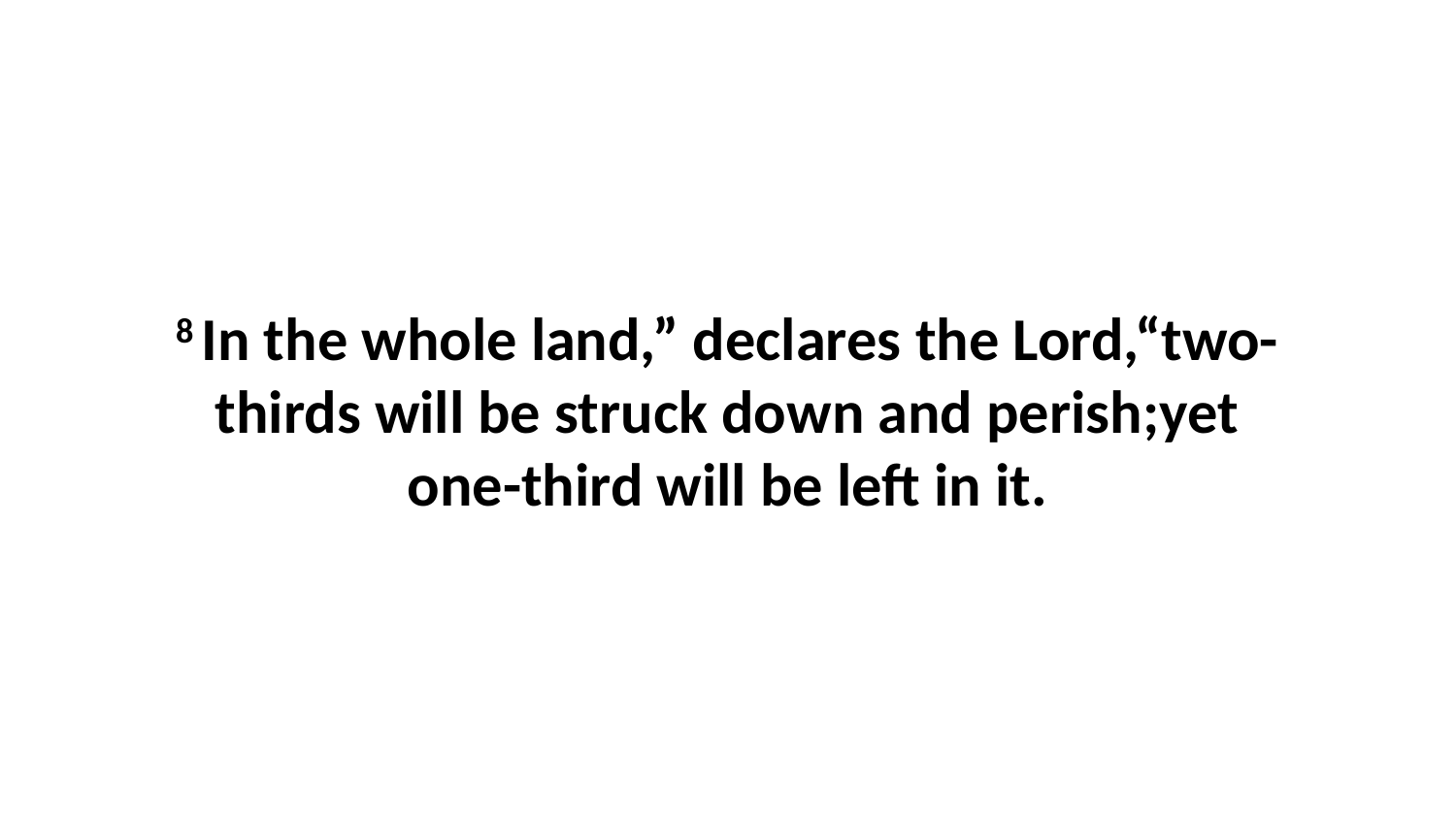

8 In the whole land,” declares the Lord,“two-thirds will be struck down and perish;yet one-third will be left in it.